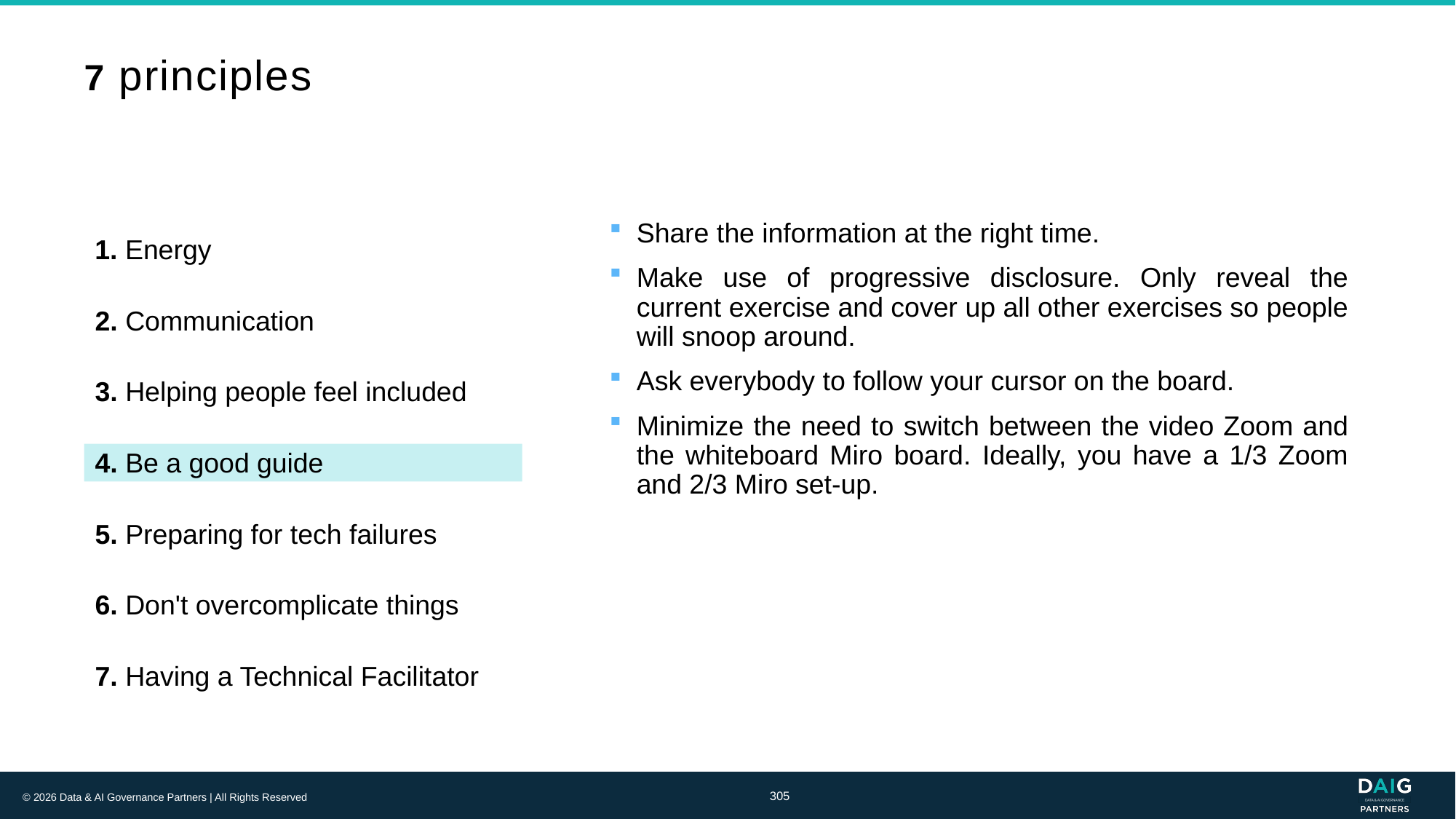

# 7 principles
Share the information at the right time.
Make use of progressive disclosure. Only reveal the current exercise and cover up all other exercises so people will snoop around.
Ask everybody to follow your cursor on the board.
Minimize the need to switch between the video Zoom and the whiteboard Miro board. Ideally, you have a 1/3 Zoom and 2/3 Miro set-up.
1. Energy
2. Communication
3. Helping people feel included
4. Be a good guide
5. Preparing for tech failures
6. Don't overcomplicate things
7. Having a Technical Facilitator
305
© 2026 Data & AI Governance Partners | All Rights Reserved